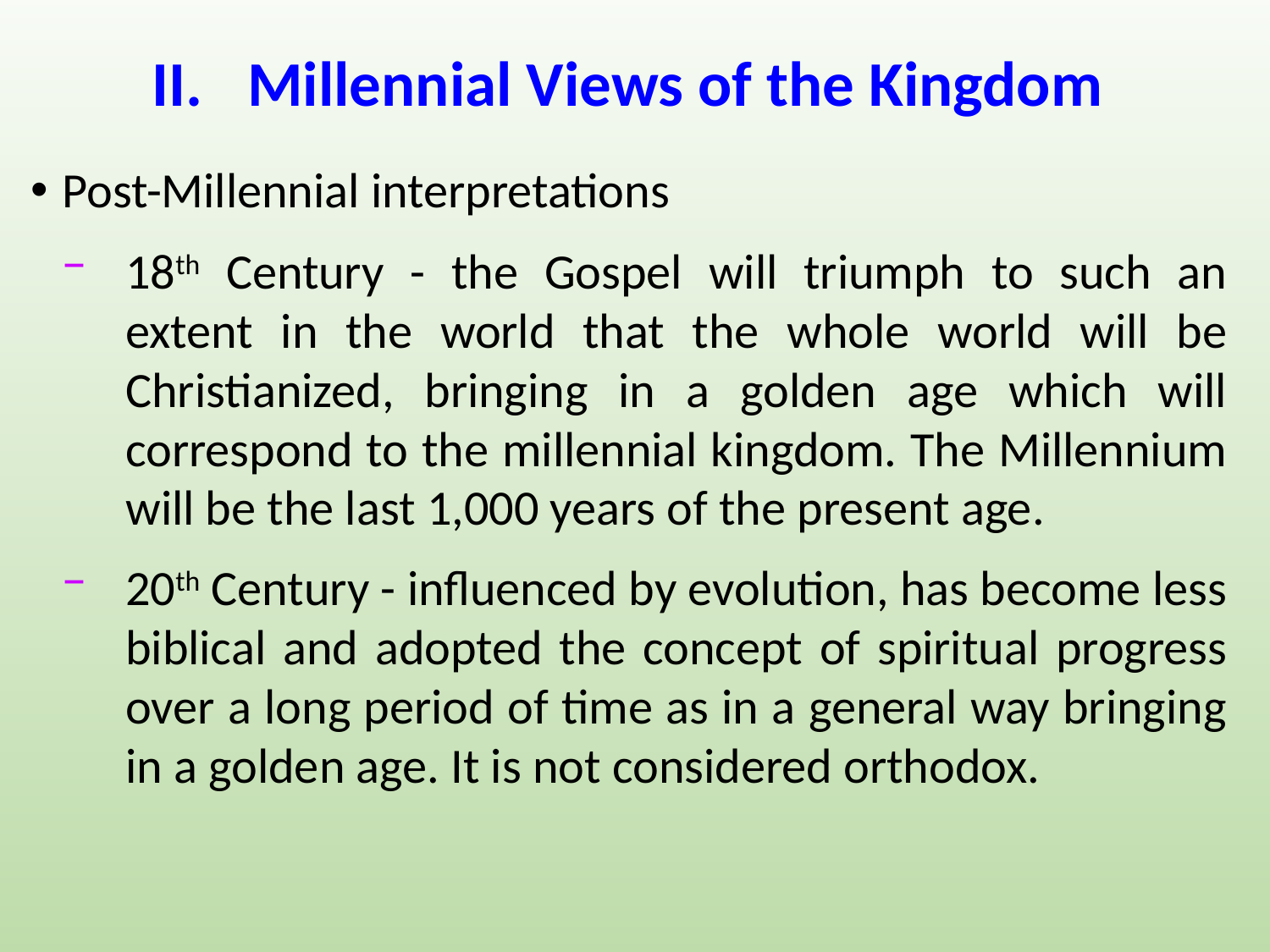

# Millennial Views of the Kingdom
Post-Millennial interpretations
18th Century - the Gospel will triumph to such an extent in the world that the whole world will be Christianized, bringing in a golden age which will correspond to the millennial kingdom. The Millennium will be the last 1,000 years of the present age.
20th Century - influenced by evolution, has become less biblical and adopted the concept of spiritual progress over a long period of time as in a general way bringing in a golden age. It is not considered orthodox.